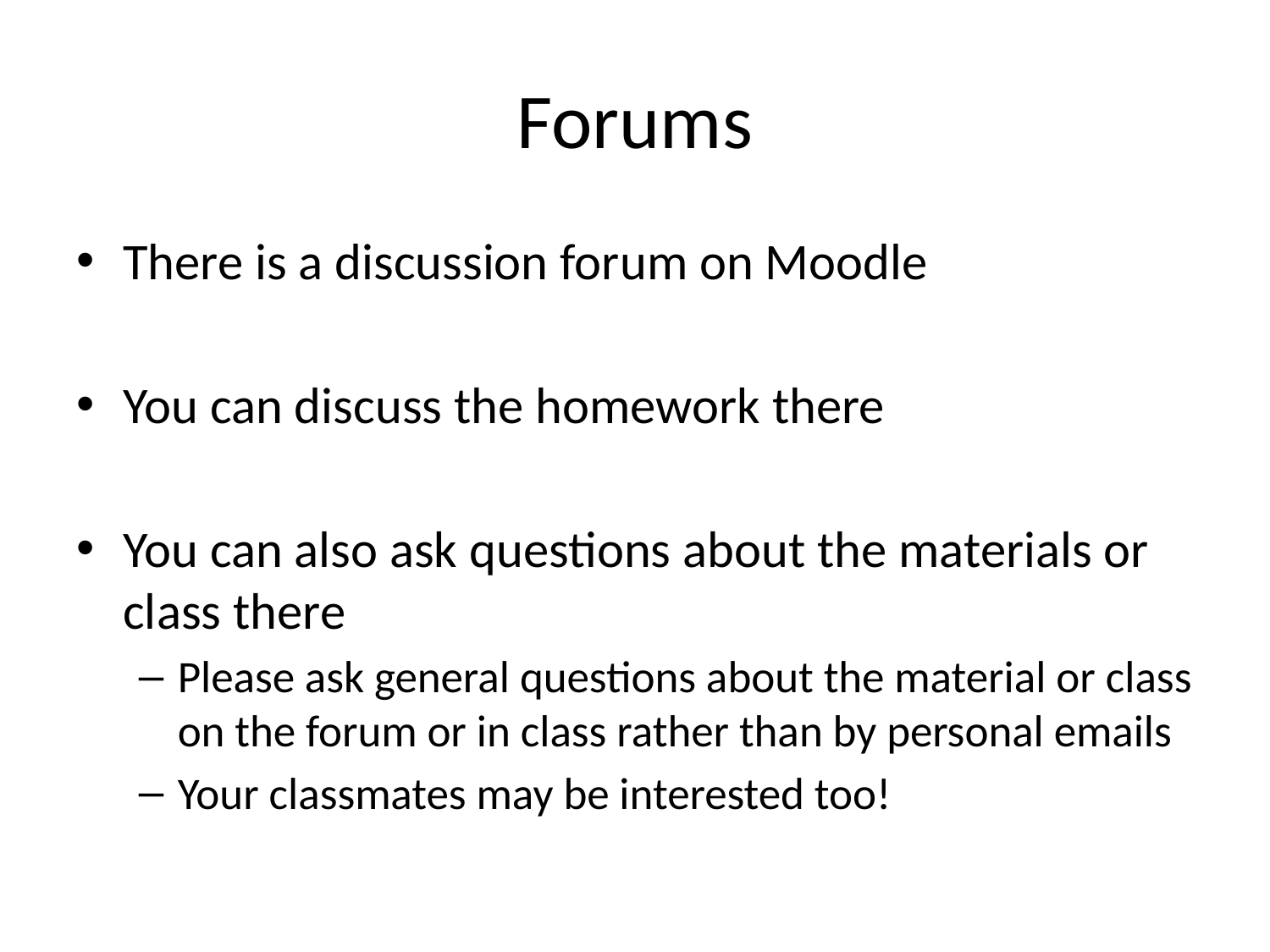

# Forums
There is a discussion forum on Moodle

You can discuss the homework there

You can also ask questions about the materials or class there
Please ask general questions about the material or class on the forum or in class rather than by personal emails
Your classmates may be interested too!